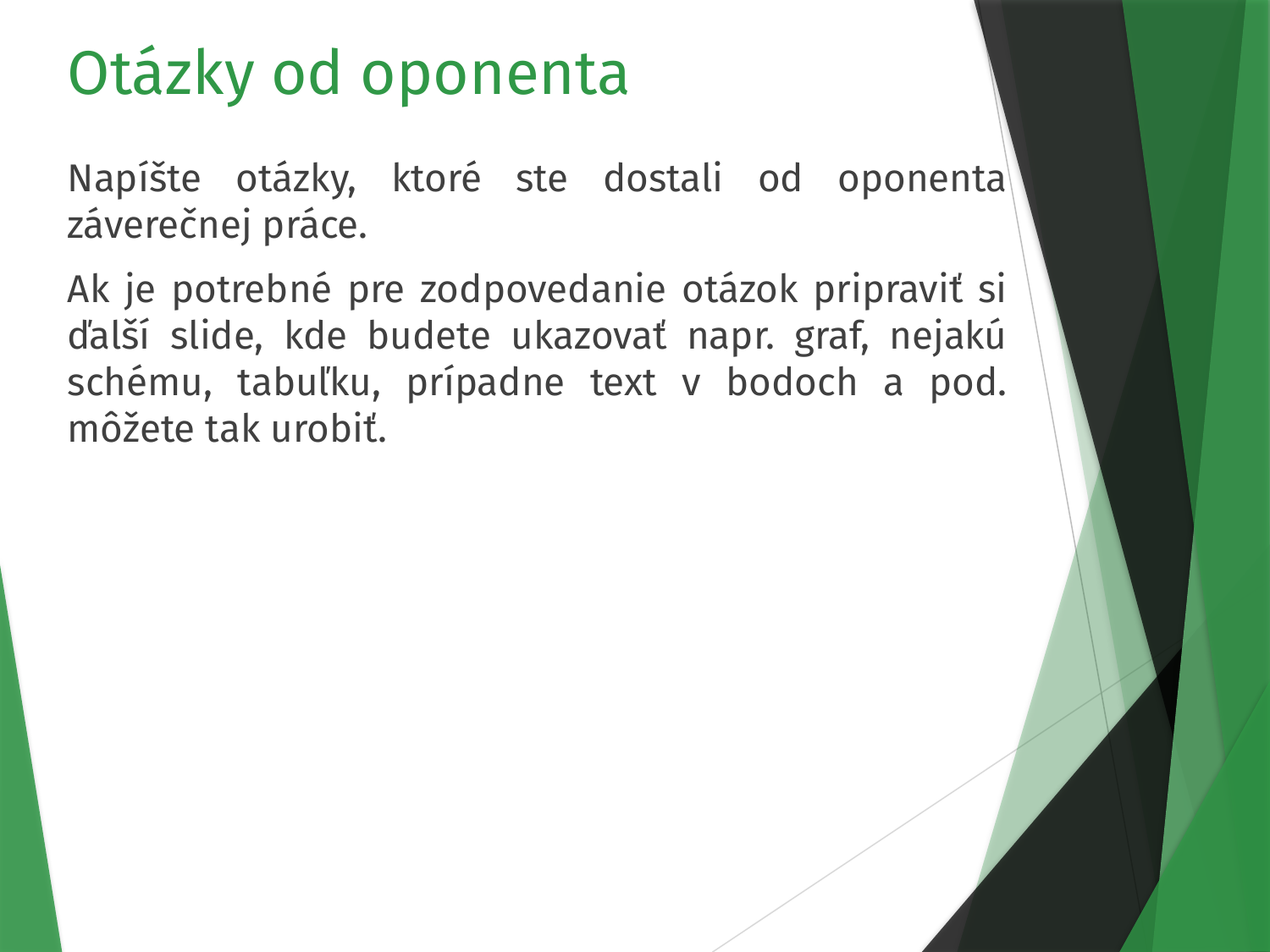

# Otázky od oponenta
Napíšte otázky, ktoré ste dostali od oponenta záverečnej práce.
Ak je potrebné pre zodpovedanie otázok pripraviť si ďalší slide, kde budete ukazovať napr. graf, nejakú schému, tabuľku, prípadne text v bodoch a pod. môžete tak urobiť.